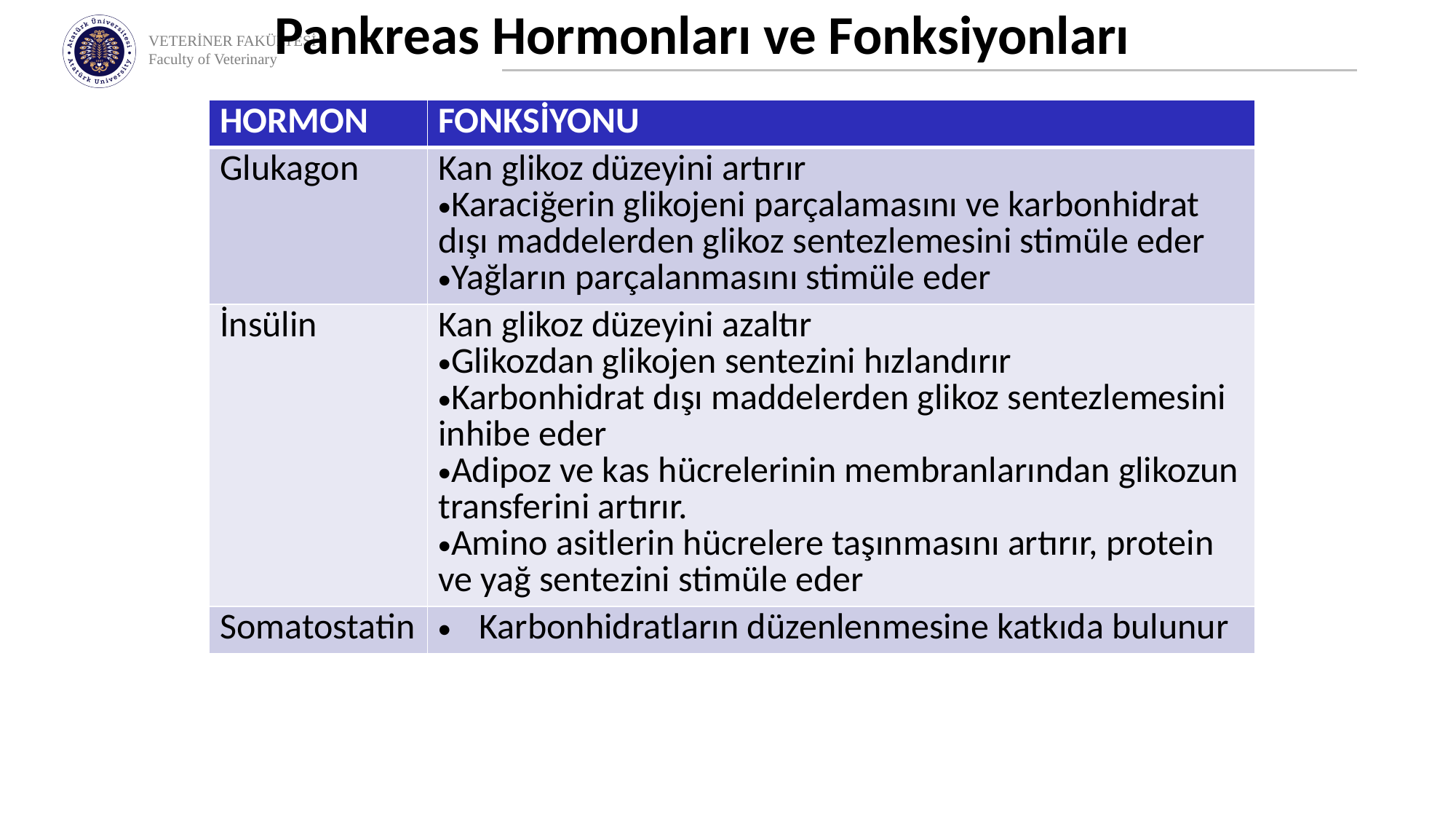

# Pankreas Hormonları ve Fonksiyonları
| HORMON | FONKSİYONU |
| --- | --- |
| Glukagon | Kan glikoz düzeyini artırır Karaciğerin glikojeni parçalamasını ve karbonhidrat dışı maddelerden glikoz sentezlemesini stimüle eder Yağların parçalanmasını stimüle eder |
| İnsülin | Kan glikoz düzeyini azaltır Glikozdan glikojen sentezini hızlandırır Karbonhidrat dışı maddelerden glikoz sentezlemesini inhibe eder Adipoz ve kas hücrelerinin membranlarından glikozun transferini artırır. Amino asitlerin hücrelere taşınmasını artırır, protein ve yağ sentezini stimüle eder |
| Somatostatin | Karbonhidratların düzenlenmesine katkıda bulunur |